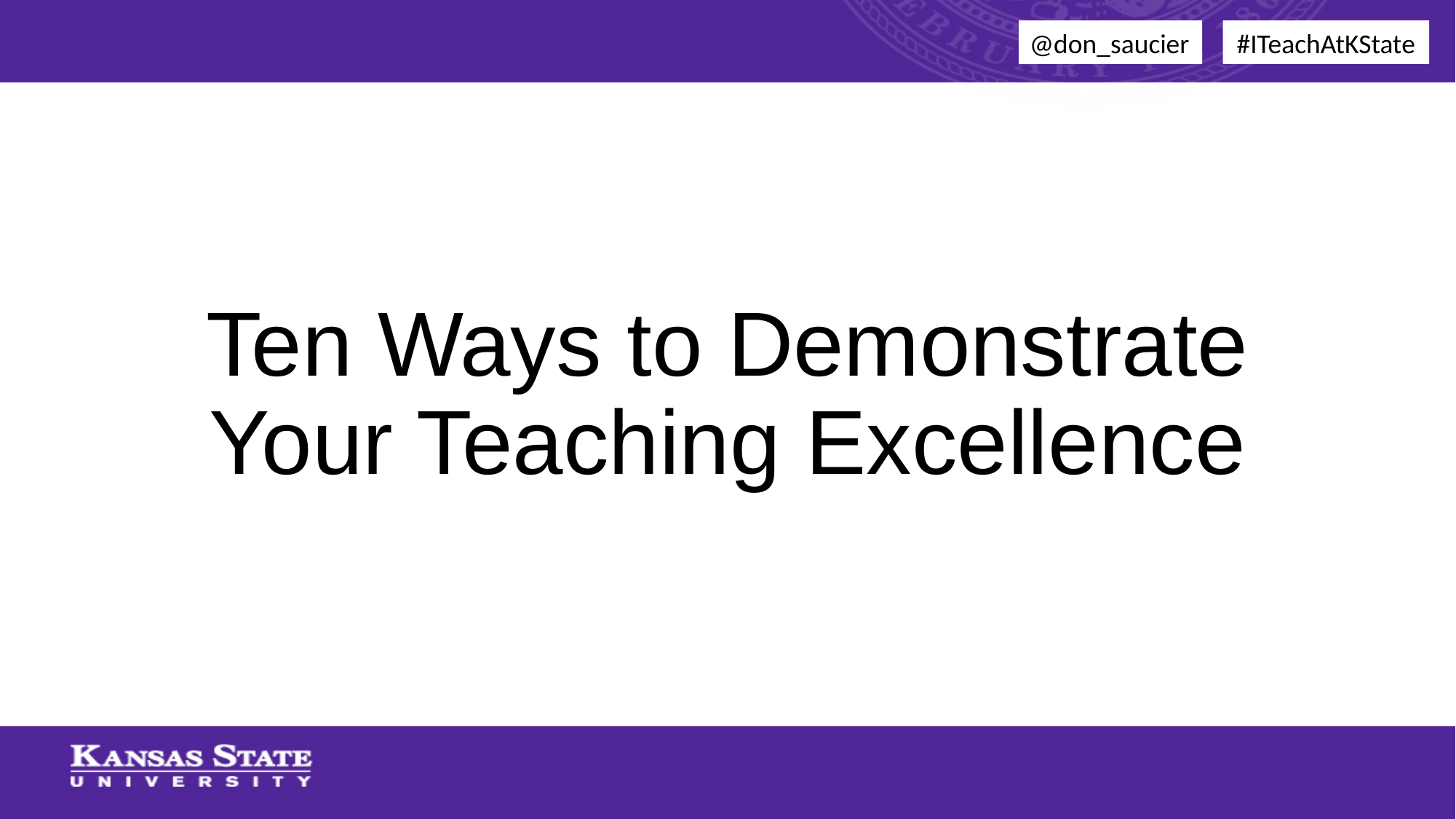

@don_saucier
#ITeachAtKState
# Ten Ways to Demonstrate Your Teaching Excellence